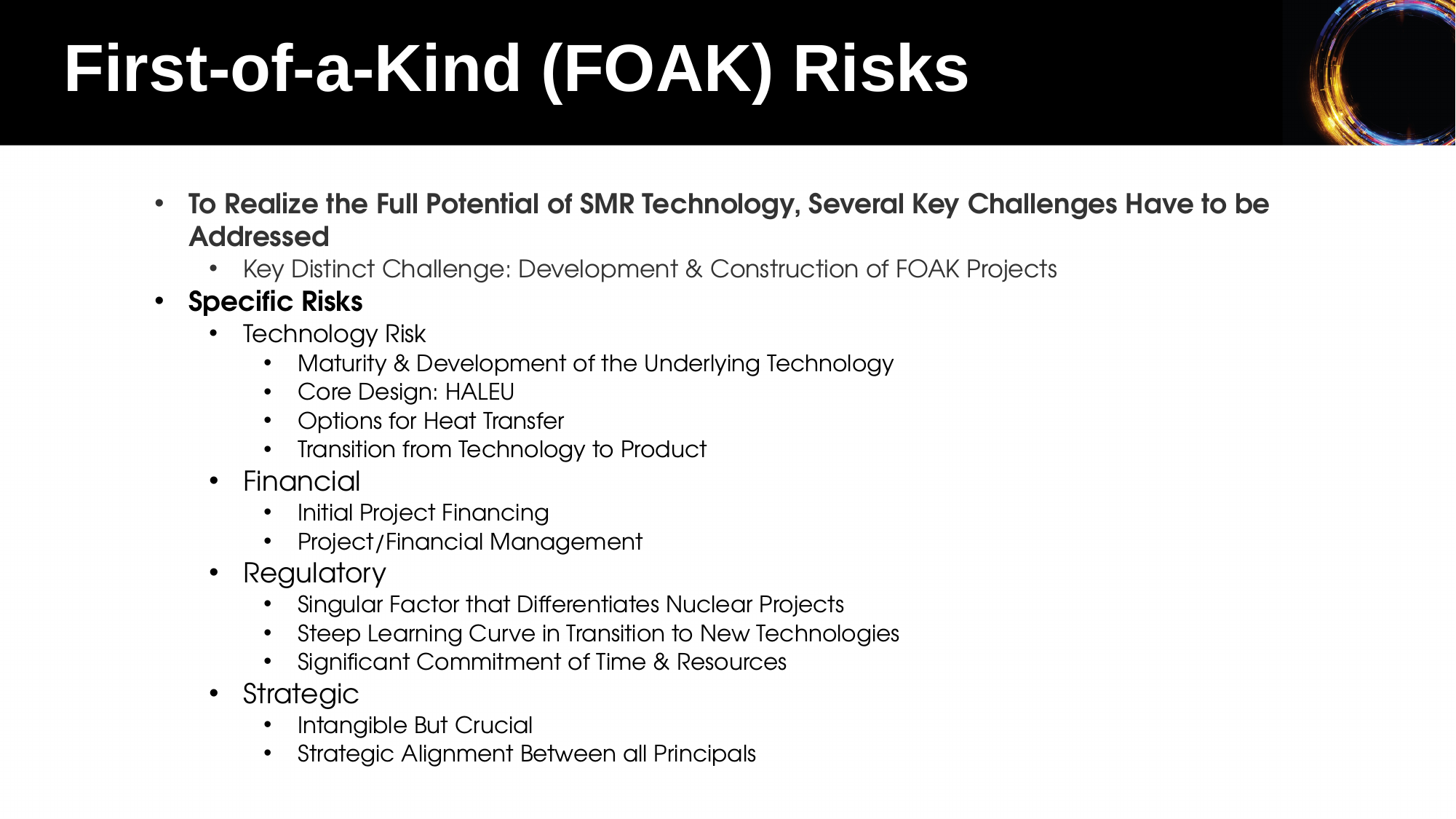

First-of-a-Kind (FOAK) Risks
To Realize the Full Potential of SMR Technology, Several Key Challenges Have to be Addressed
Key Distinct Challenge: Development & Construction of FOAK Projects
Specific Risks
Technology Risk
Maturity & Development of the Underlying Technology
Core Design: HALEU
Options for Heat Transfer
Transition from Technology to Product
Financial
Initial Project Financing
Project/Financial Management
Regulatory
Singular Factor that Differentiates Nuclear Projects
Steep Learning Curve in Transition to New Technologies
Significant Commitment of Time & Resources
Strategic
Intangible But Crucial
Strategic Alignment Between all Principals